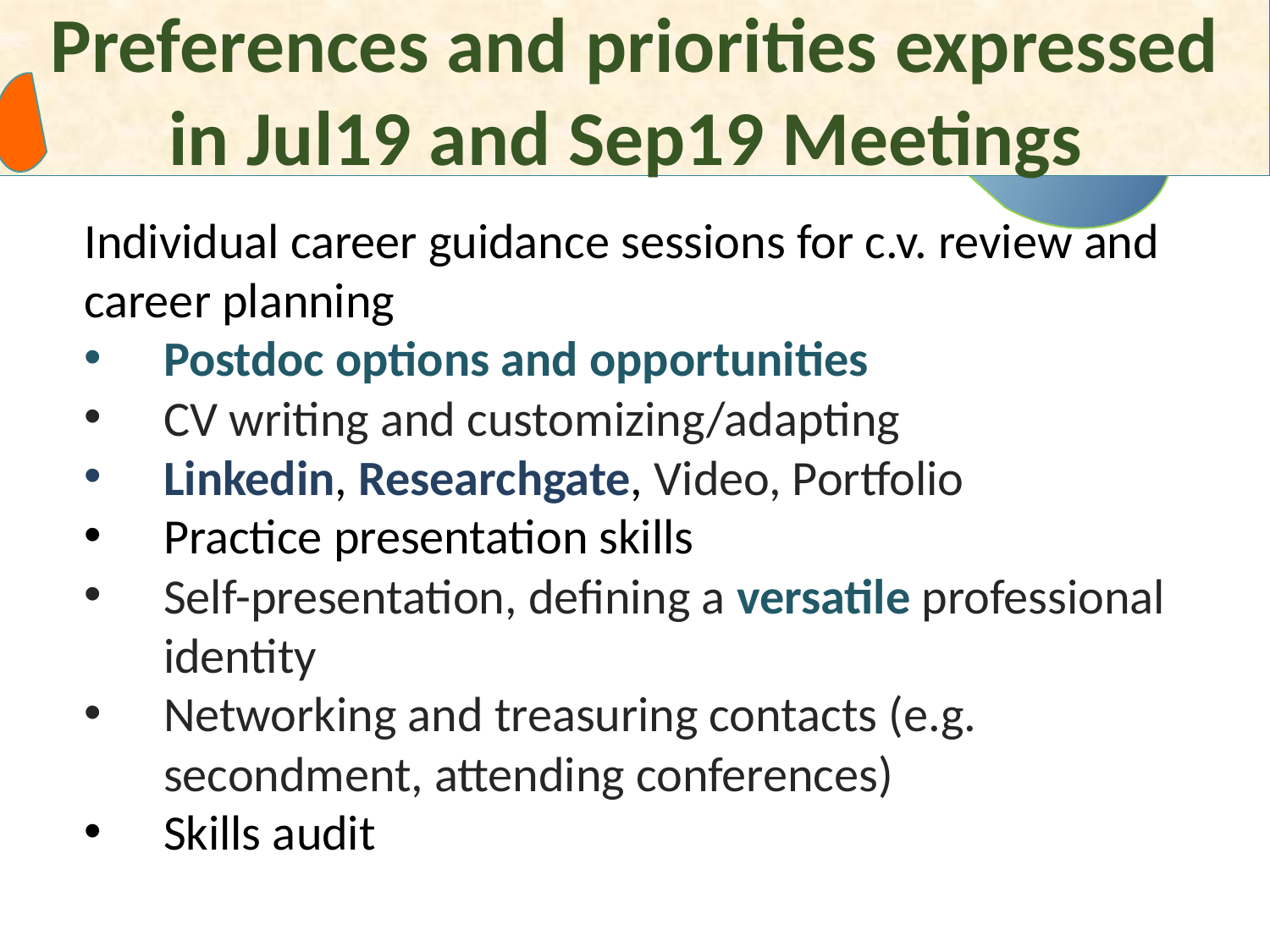

Preferences and priorities expressed in Jul19 and Sep19 Meetings

Individual career guidance sessions for c.v. review and career planning
Postdoc options and opportunities
CV writing and customizing/adapting
Linkedin, Researchgate, Video, Portfolio
Practice presentation skills
Self-presentation, defining a versatile professional identity
Networking and treasuring contacts (e.g. secondment, attending conferences)
Skills audit